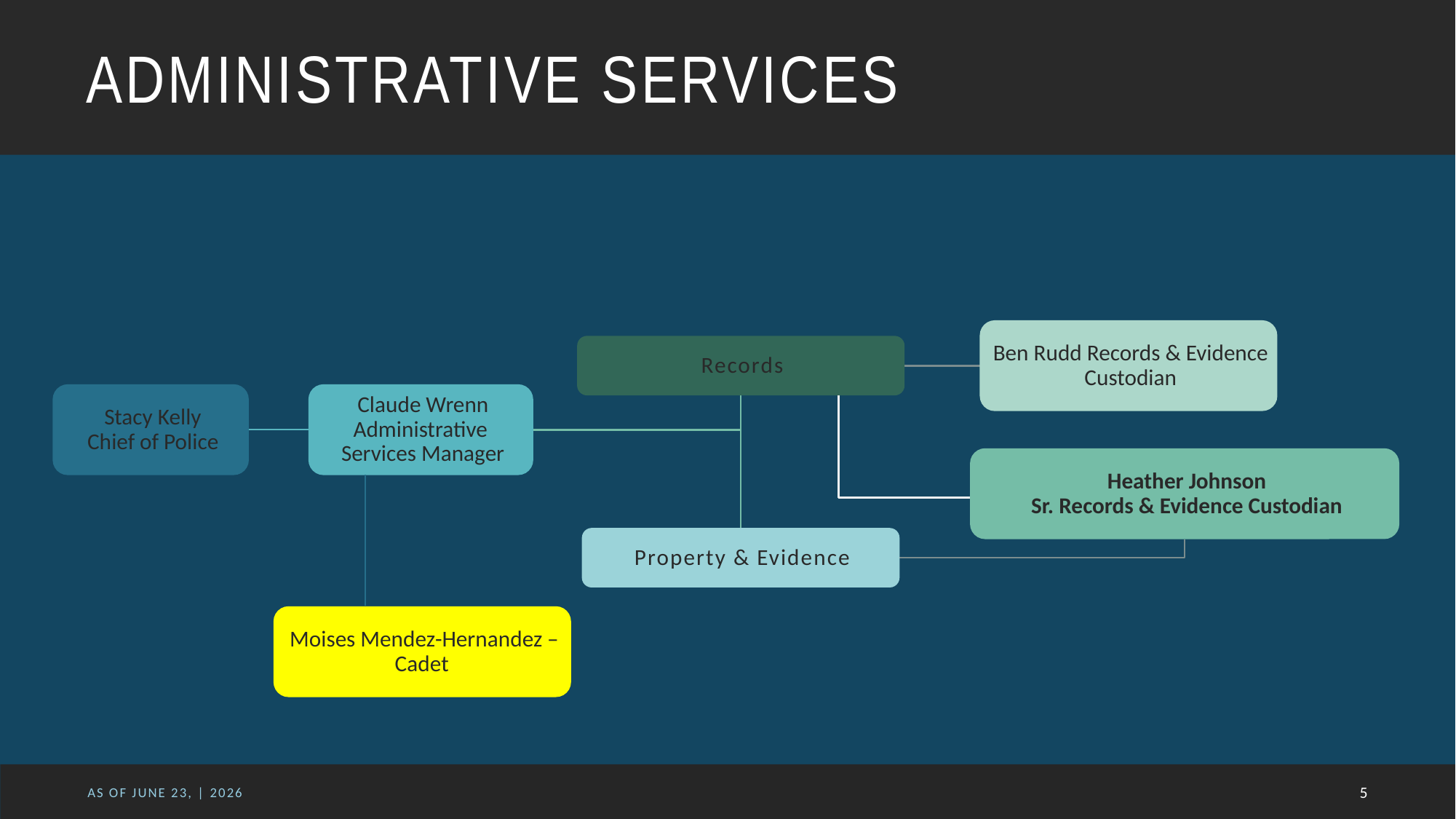

# Administrative Services
Stacy Kelly
Chief of Police
Claude Wrenn
Administrative
Services Manager
Records
Ben Rudd Records & Evidence Custodian
Property & Evidence
Heather Johnson
Sr. Records & Evidence Custodian
Moises Mendez-Hernandez – Cadet
As of June 23, | 2026
5